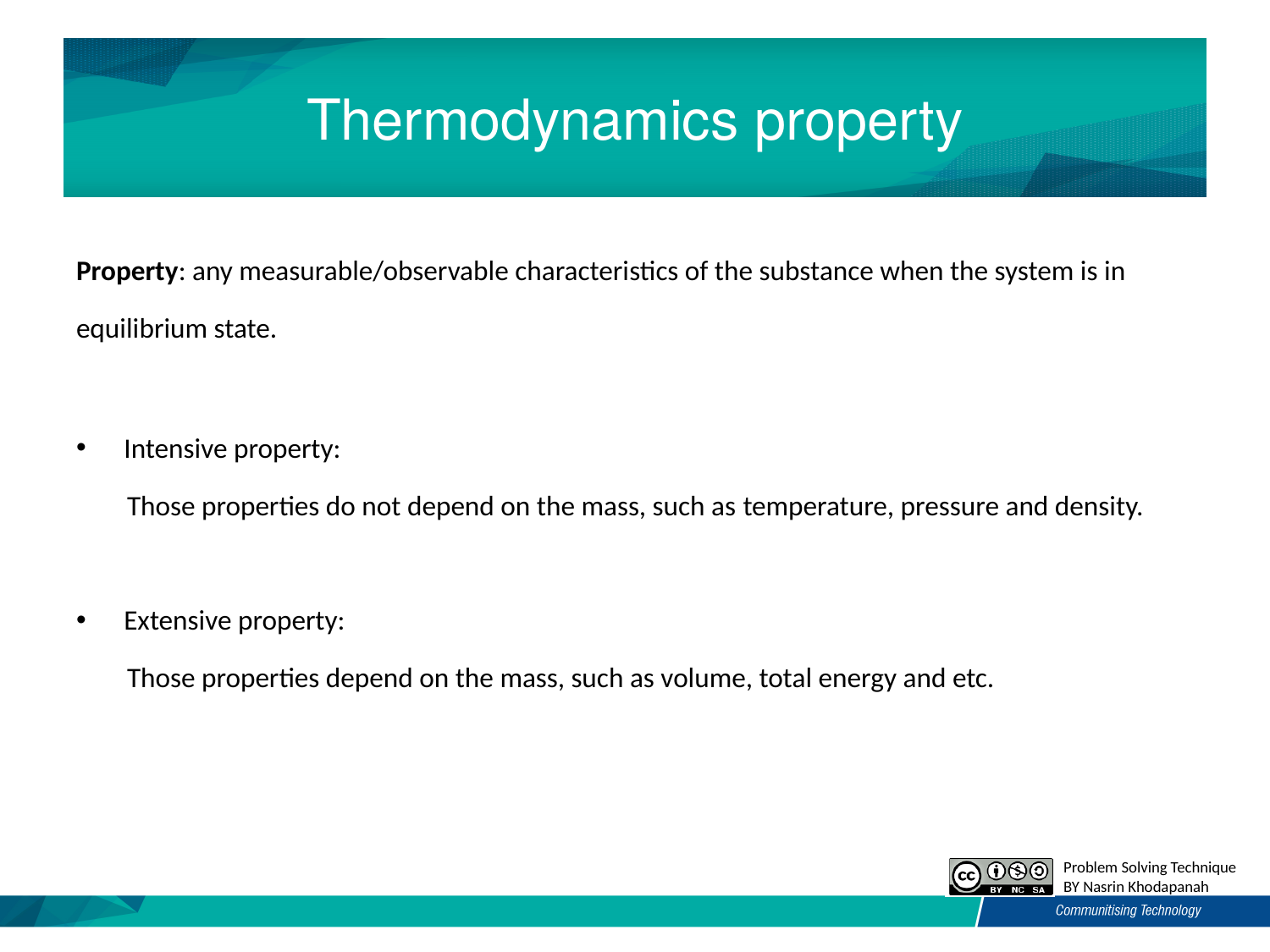

# Thermodynamics property
Property: any measurable/observable characteristics of the substance when the system is in equilibrium state.

Intensive property:
Those properties do not depend on the mass, such as temperature, pressure and density.
Extensive property:
Those properties depend on the mass, such as volume, total energy and etc.